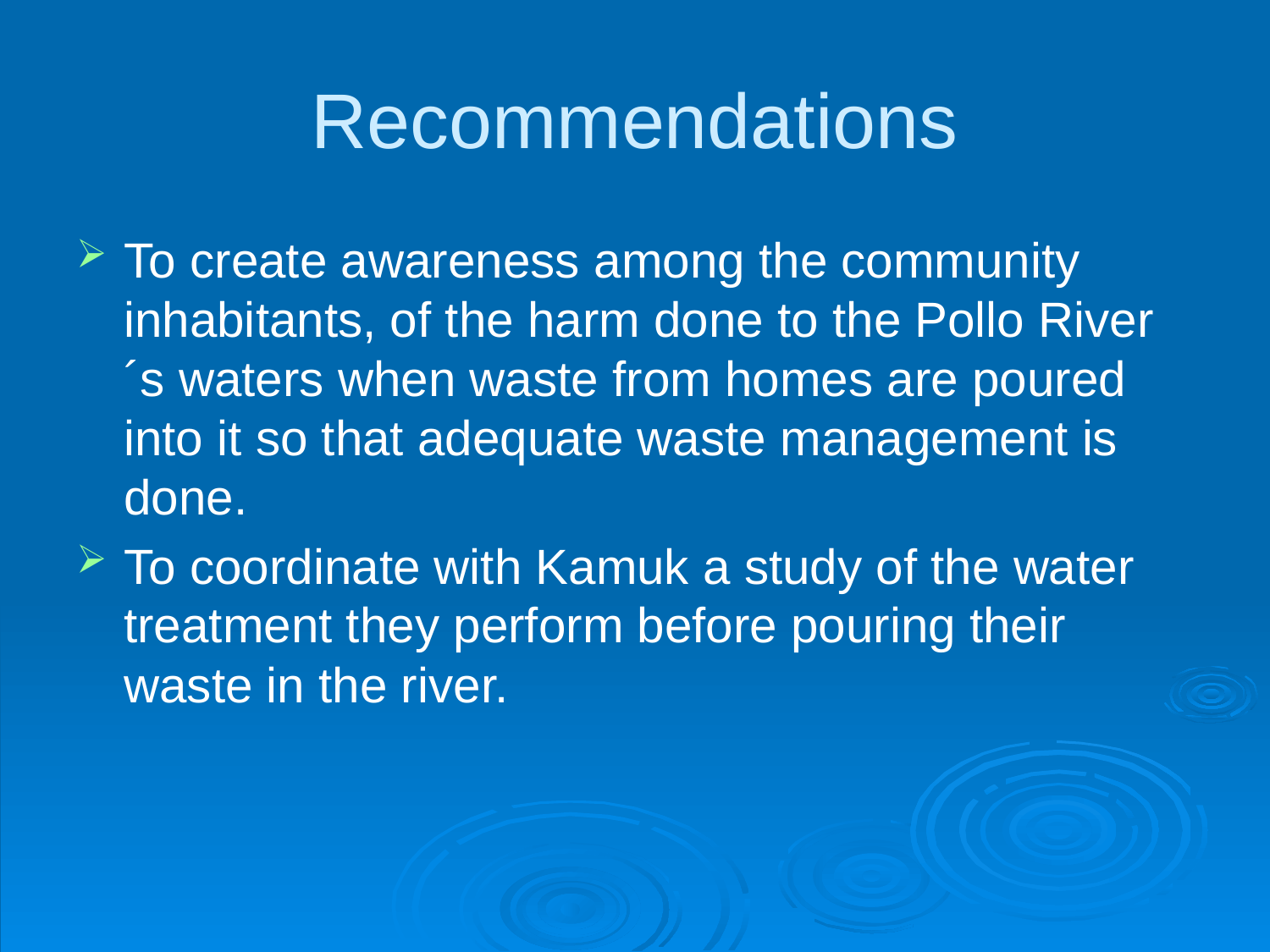

# Recommendations
To create awareness among the community inhabitants, of the harm done to the Pollo River´s waters when waste from homes are poured into it so that adequate waste management is done.
To coordinate with Kamuk a study of the water treatment they perform before pouring their waste in the river.